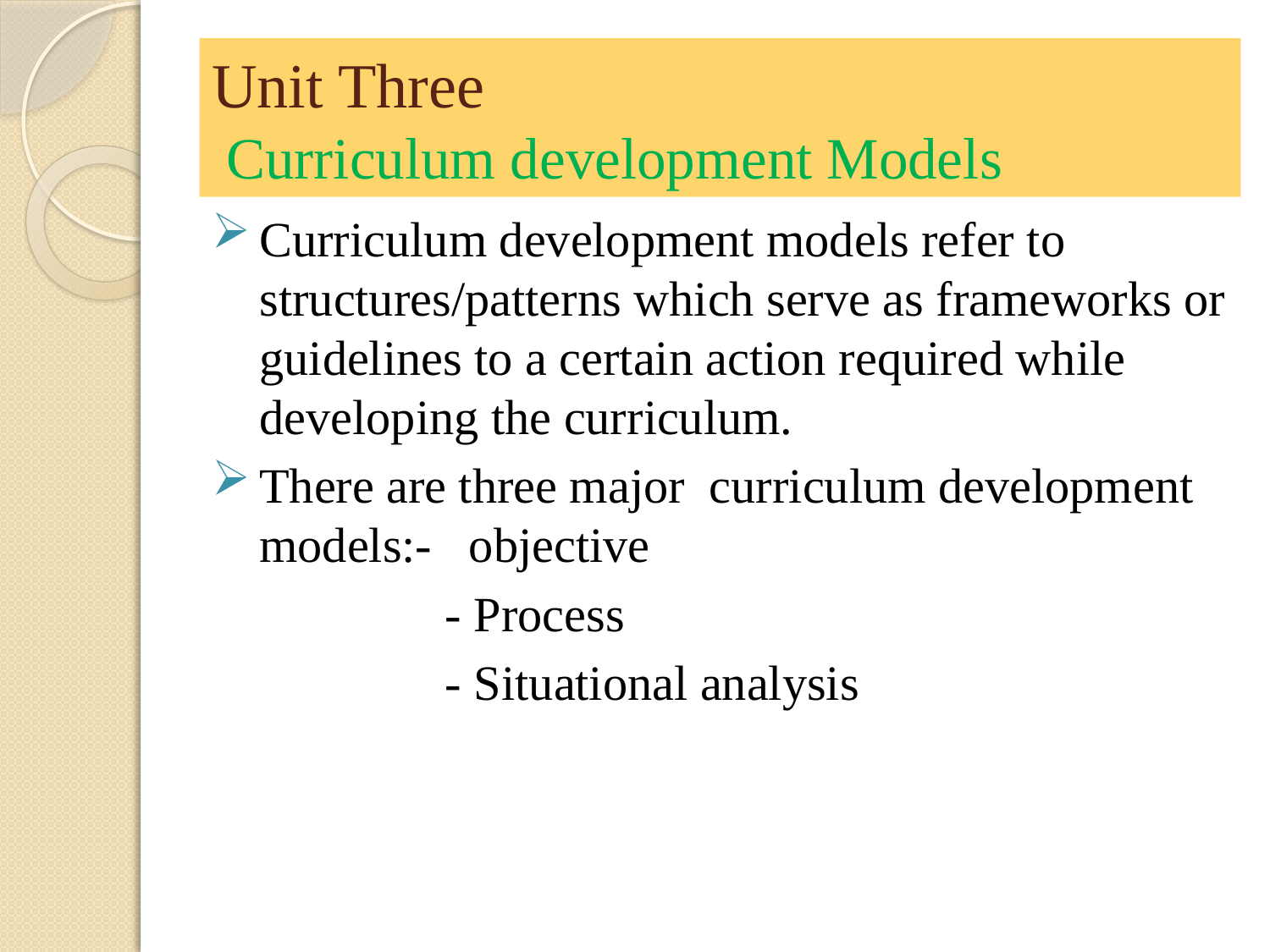

# Unit Three Curriculum development Models
Curriculum development models refer to structures/patterns which serve as frameworks or guidelines to a certain action required while developing the curriculum.
There are three major  curriculum development models:-   objective
                   - Process
                   - Situational analysis